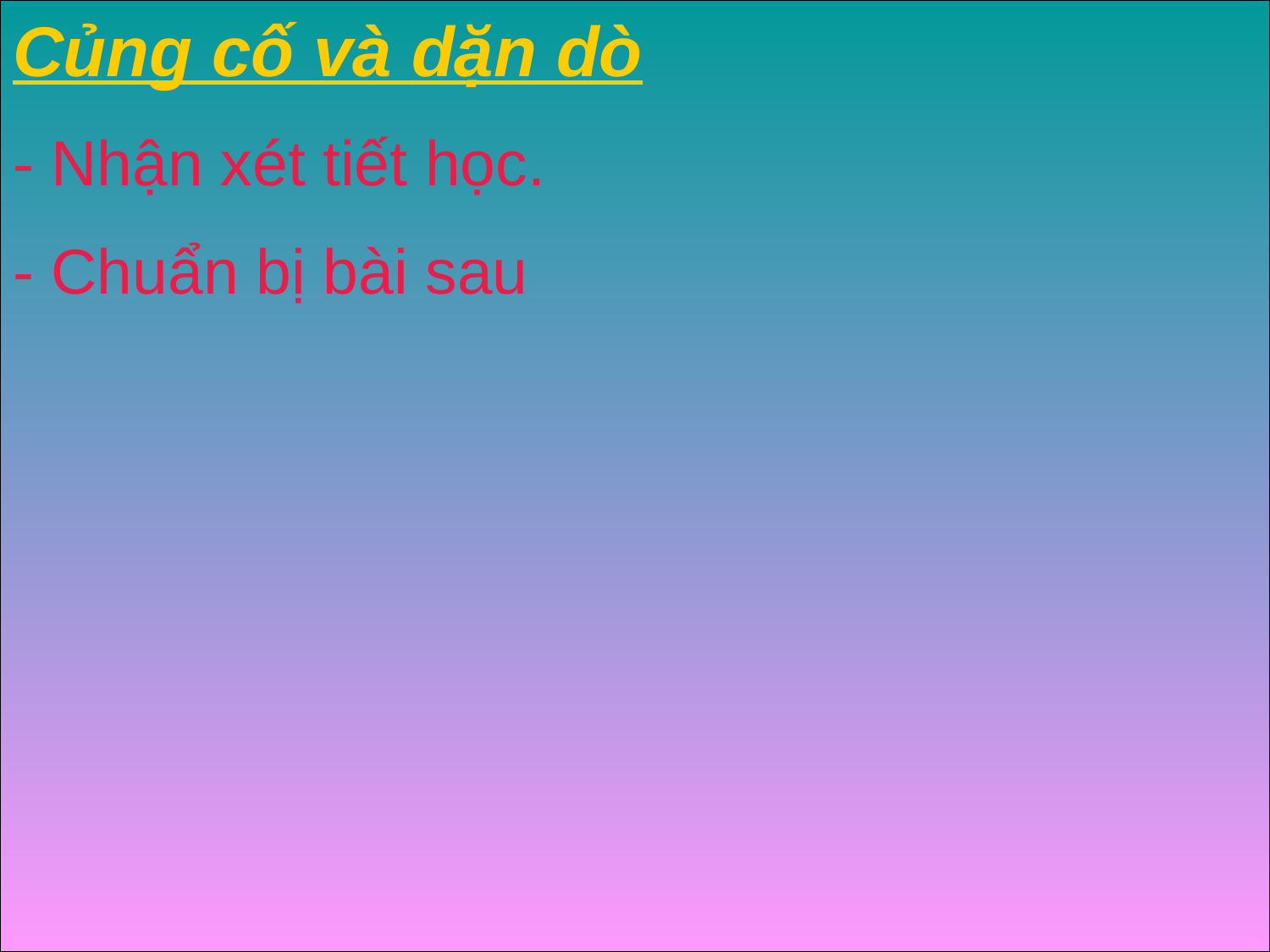

Củng cố và dặn dò
- Nhận xét tiết học.
- Chuẩn bị bài sau